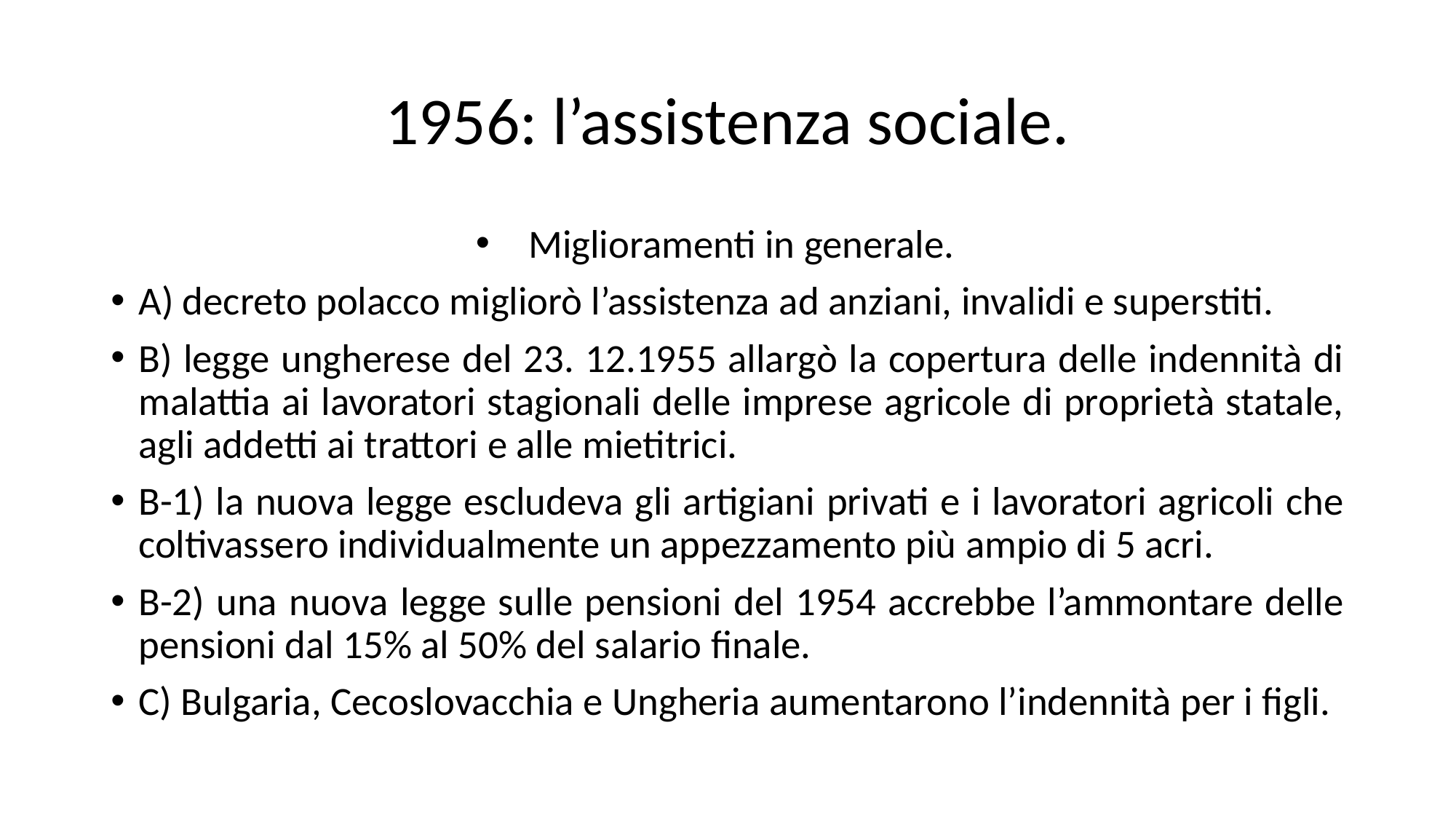

# 1956: l’assistenza sociale.
Miglioramenti in generale.
A) decreto polacco migliorò l’assistenza ad anziani, invalidi e superstiti.
B) legge ungherese del 23. 12.1955 allargò la copertura delle indennità di malattia ai lavoratori stagionali delle imprese agricole di proprietà statale, agli addetti ai trattori e alle mietitrici.
B-1) la nuova legge escludeva gli artigiani privati e i lavoratori agricoli che coltivassero individualmente un appezzamento più ampio di 5 acri.
B-2) una nuova legge sulle pensioni del 1954 accrebbe l’ammontare delle pensioni dal 15% al 50% del salario finale.
C) Bulgaria, Cecoslovacchia e Ungheria aumentarono l’indennità per i figli.